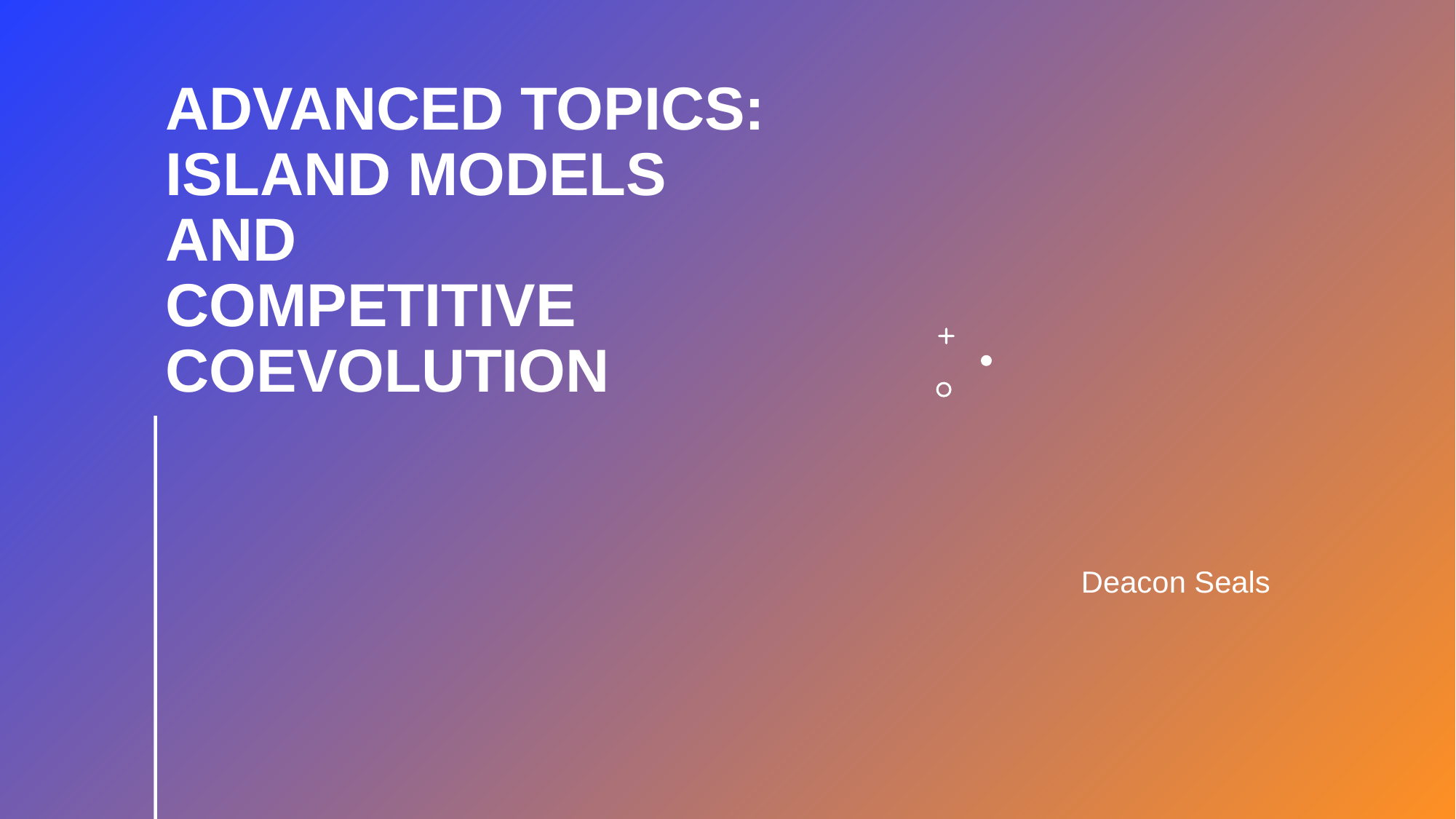

# Advanced Topics: Island Models And Competitive CoEvolution
Deacon Seals